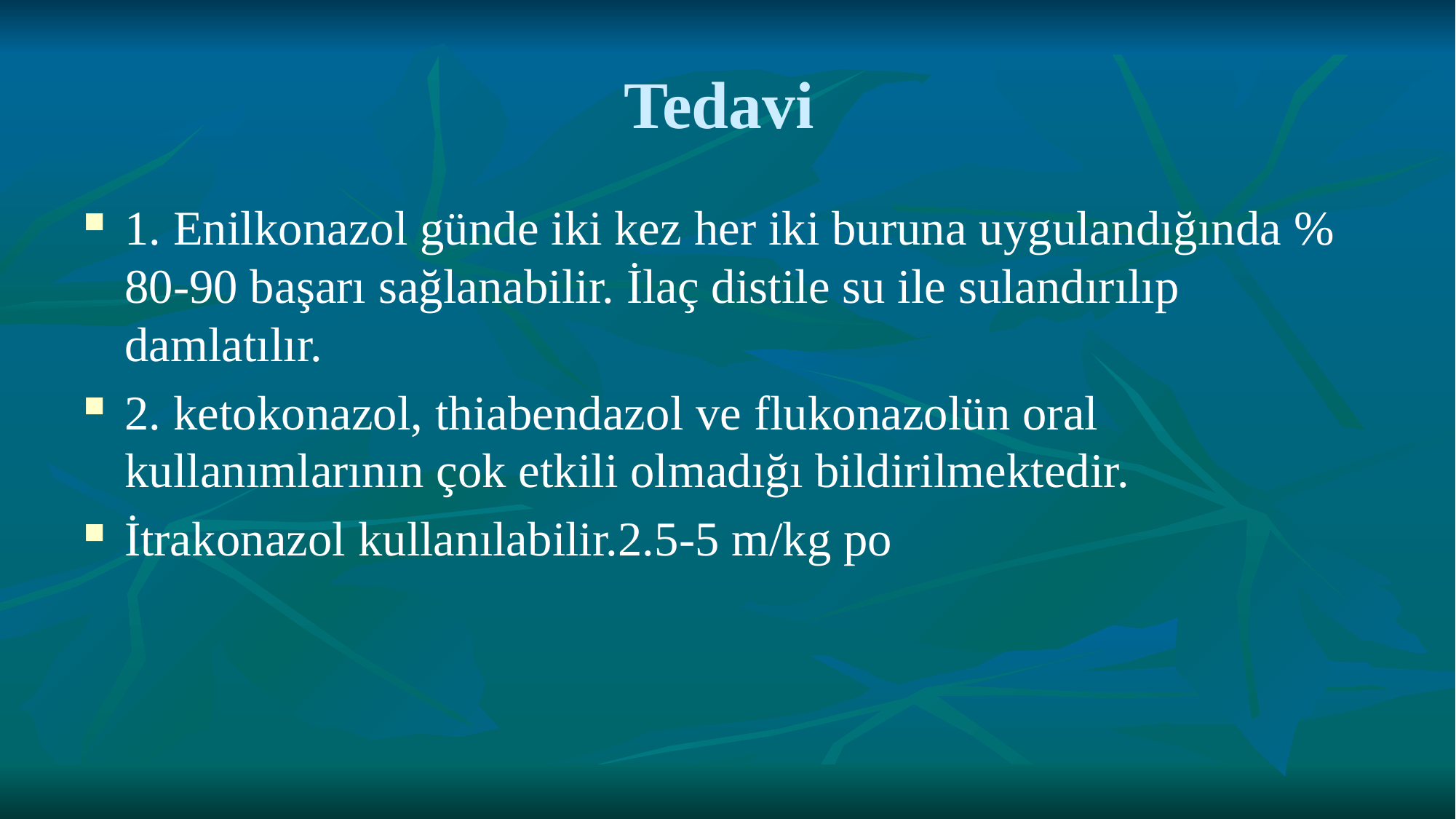

# Tedavi
1. Enilkonazol günde iki kez her iki buruna uygulandığında % 80-90 başarı sağlanabilir. İlaç distile su ile sulandırılıp damlatılır.
2. ketokonazol, thiabendazol ve flukonazolün oral kullanımlarının çok etkili olmadığı bildirilmektedir.
İtrakonazol kullanılabilir.2.5-5 m/kg po